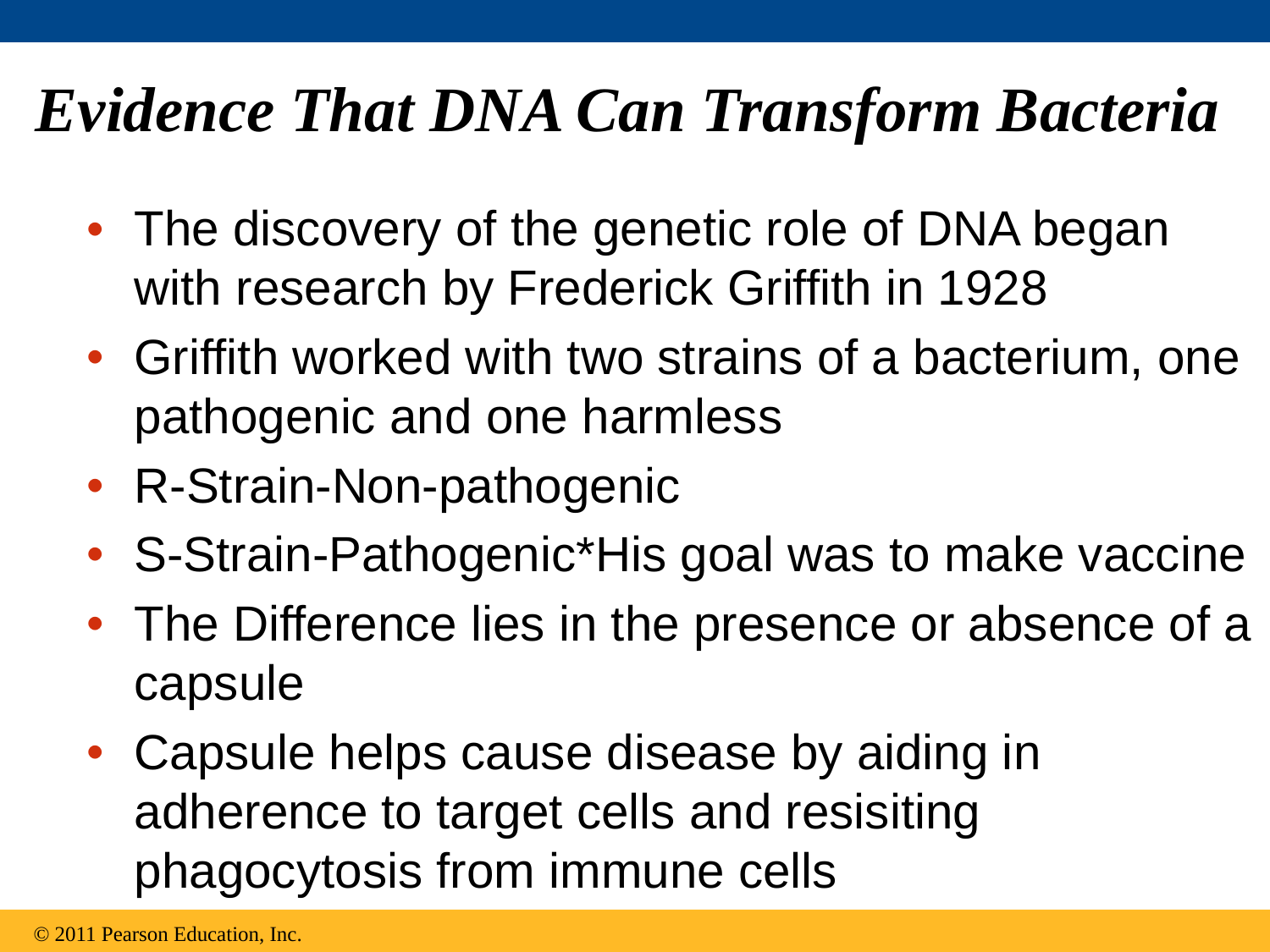

# Evidence That DNA Can Transform Bacteria
The discovery of the genetic role of DNA began with research by Frederick Griffith in 1928
Griffith worked with two strains of a bacterium, one pathogenic and one harmless
R-Strain-Non-pathogenic
S-Strain-Pathogenic*His goal was to make vaccine
The Difference lies in the presence or absence of a capsule
Capsule helps cause disease by aiding in adherence to target cells and resisiting phagocytosis from immune cells

© 2011 Pearson Education, Inc.